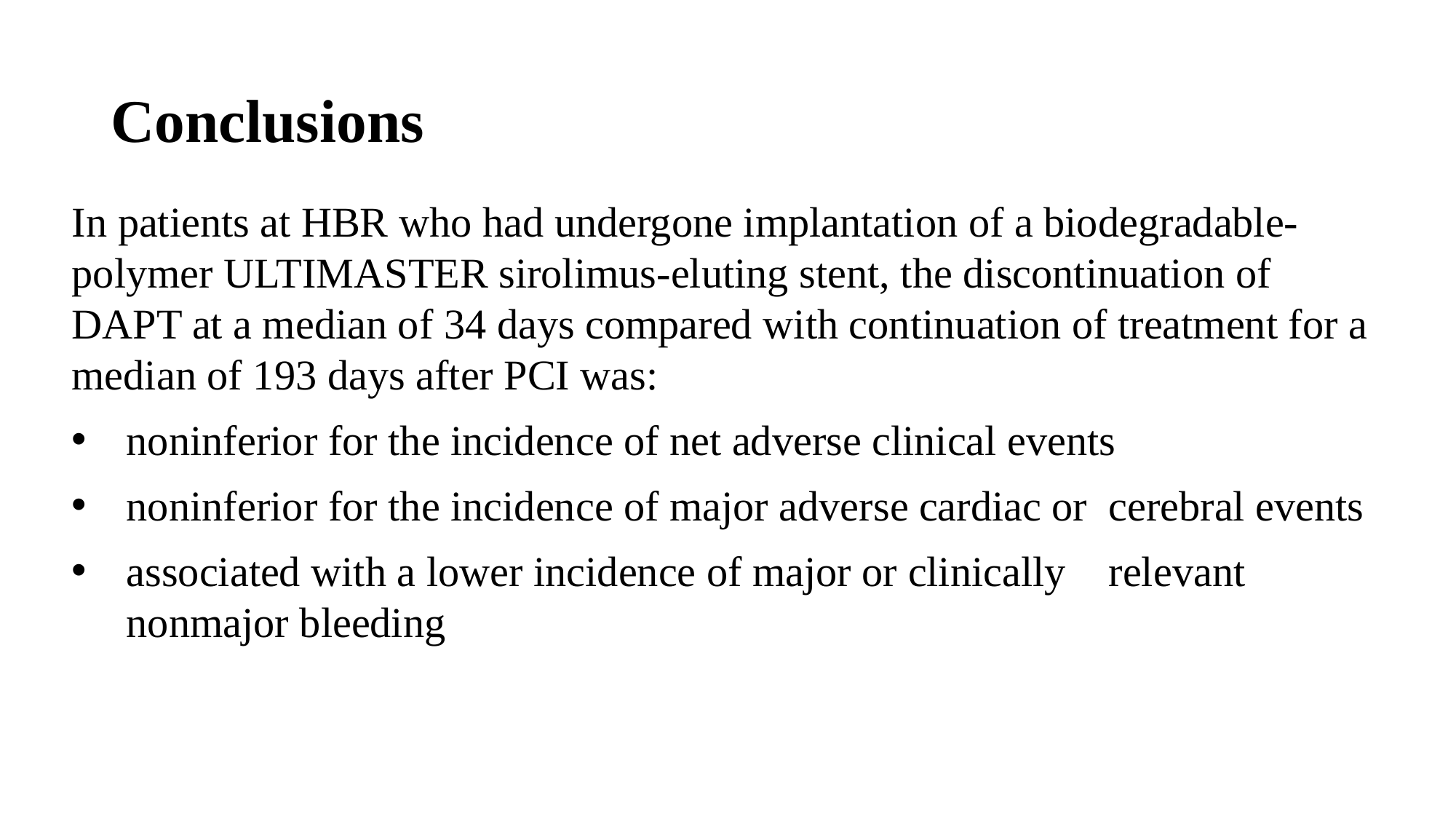

# Conclusions
In patients at HBR who had undergone implantation of a biodegradable-polymer ULTIMASTER sirolimus-eluting stent, the discontinuation of DAPT at a median of 34 days compared with continuation of treatment for a median of 193 days after PCI was:

noninferior for the incidence of net adverse clinical events

noninferior for the incidence of major adverse cardiac or 	cerebral events

associated with a lower incidence of major or clinically 	relevant nonmajor bleeding